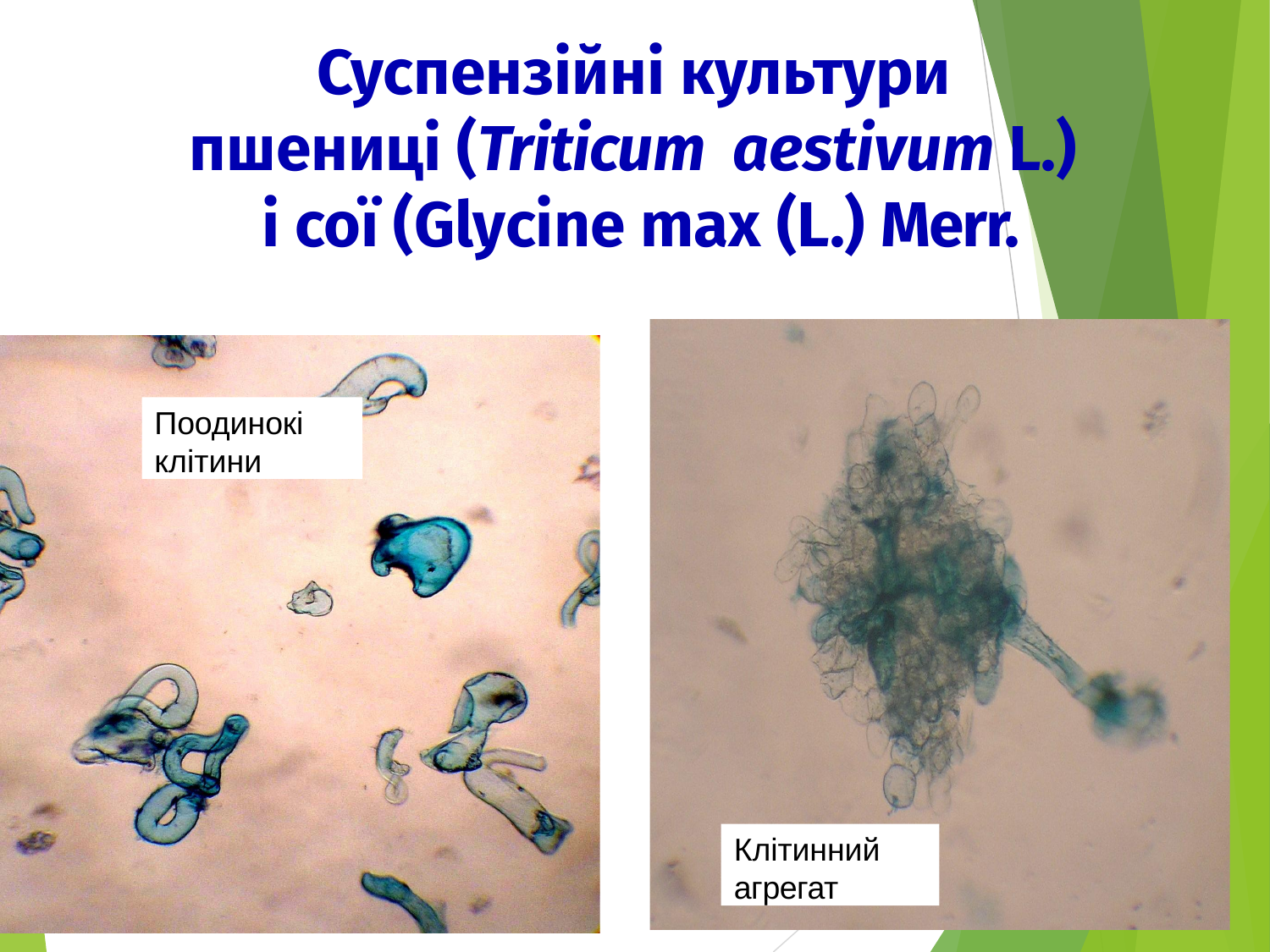

Суспензійні культури
пшениці (Triticum  aestivum L.)
і сої (Glycine max (L.) Merr.

Поодинокі клітини
Клітинний агрегат